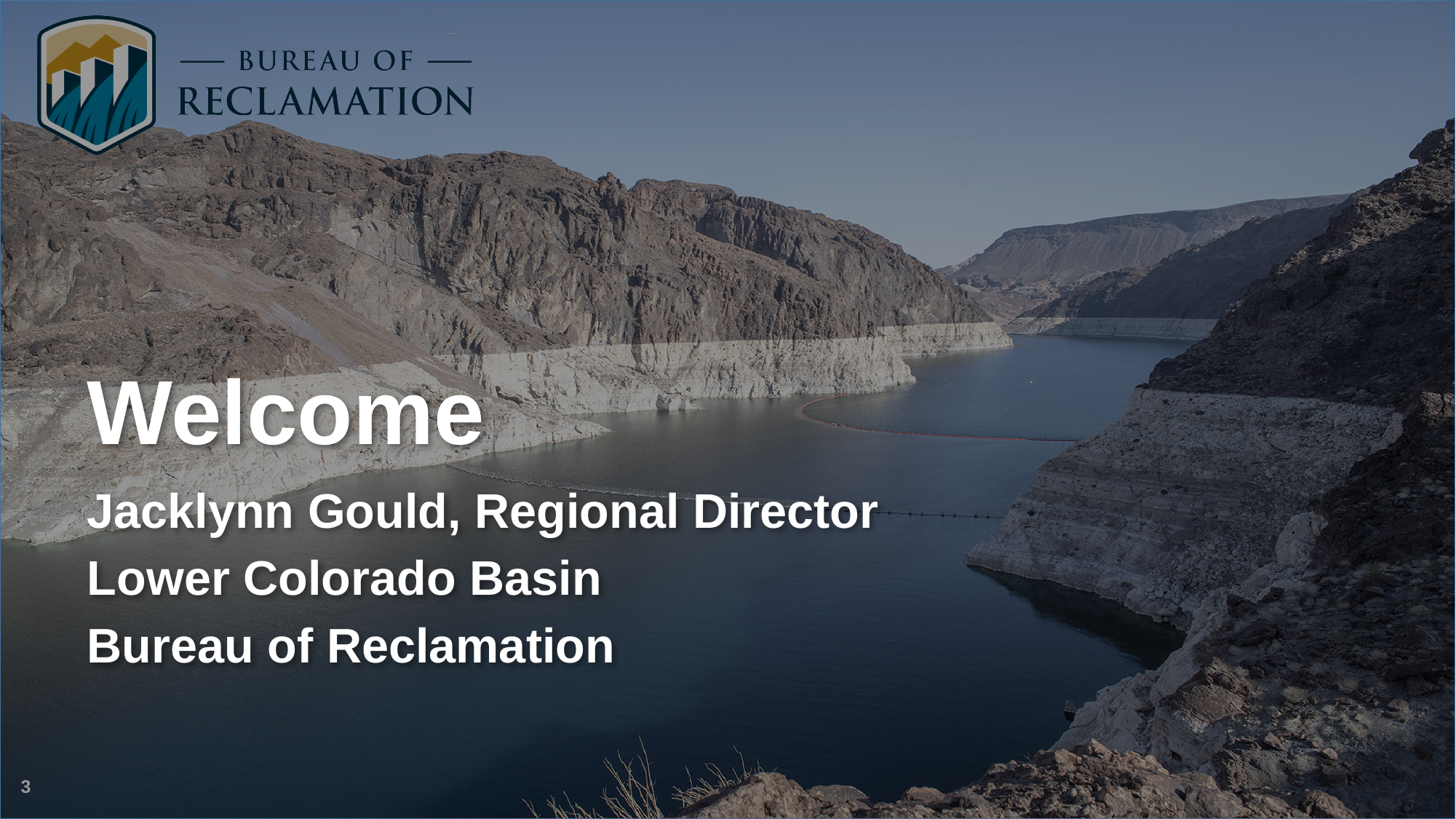

# Welcome
Jacklynn Gould, Regional Director
Lower Colorado Basin
Bureau of Reclamation

3